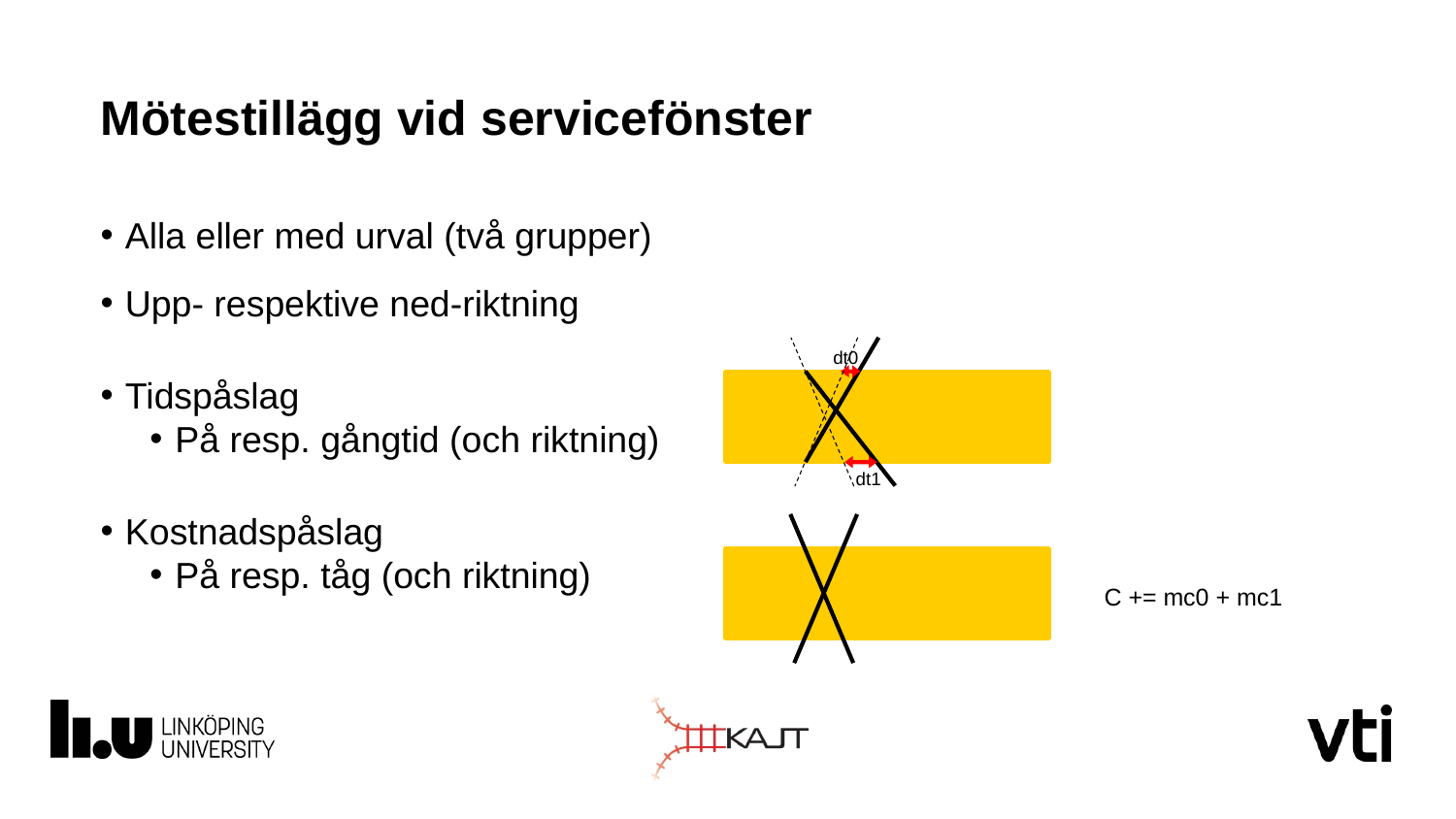

# Mötestillägg vid servicefönster
Alla eller med urval (två grupper)
Upp- respektive ned-riktning
Tidspåslag
På resp. gångtid (och riktning)
Kostnadspåslag
På resp. tåg (och riktning)

dt0

dt1

C += mc0 + mc1